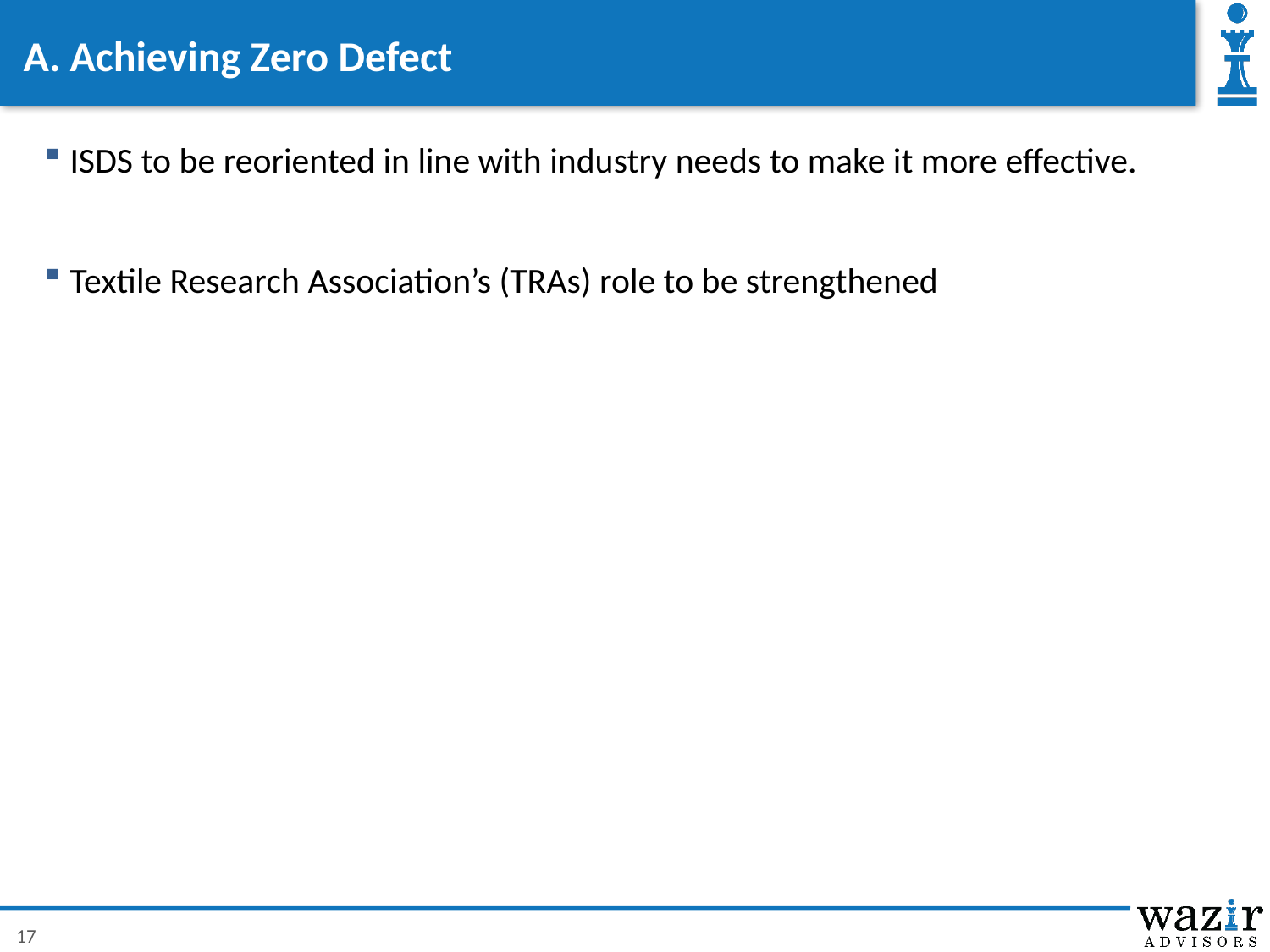

# A. Achieving Zero Defect
ISDS to be reoriented in line with industry needs to make it more effective.

Textile Research Association’s (TRAs) role to be strengthened